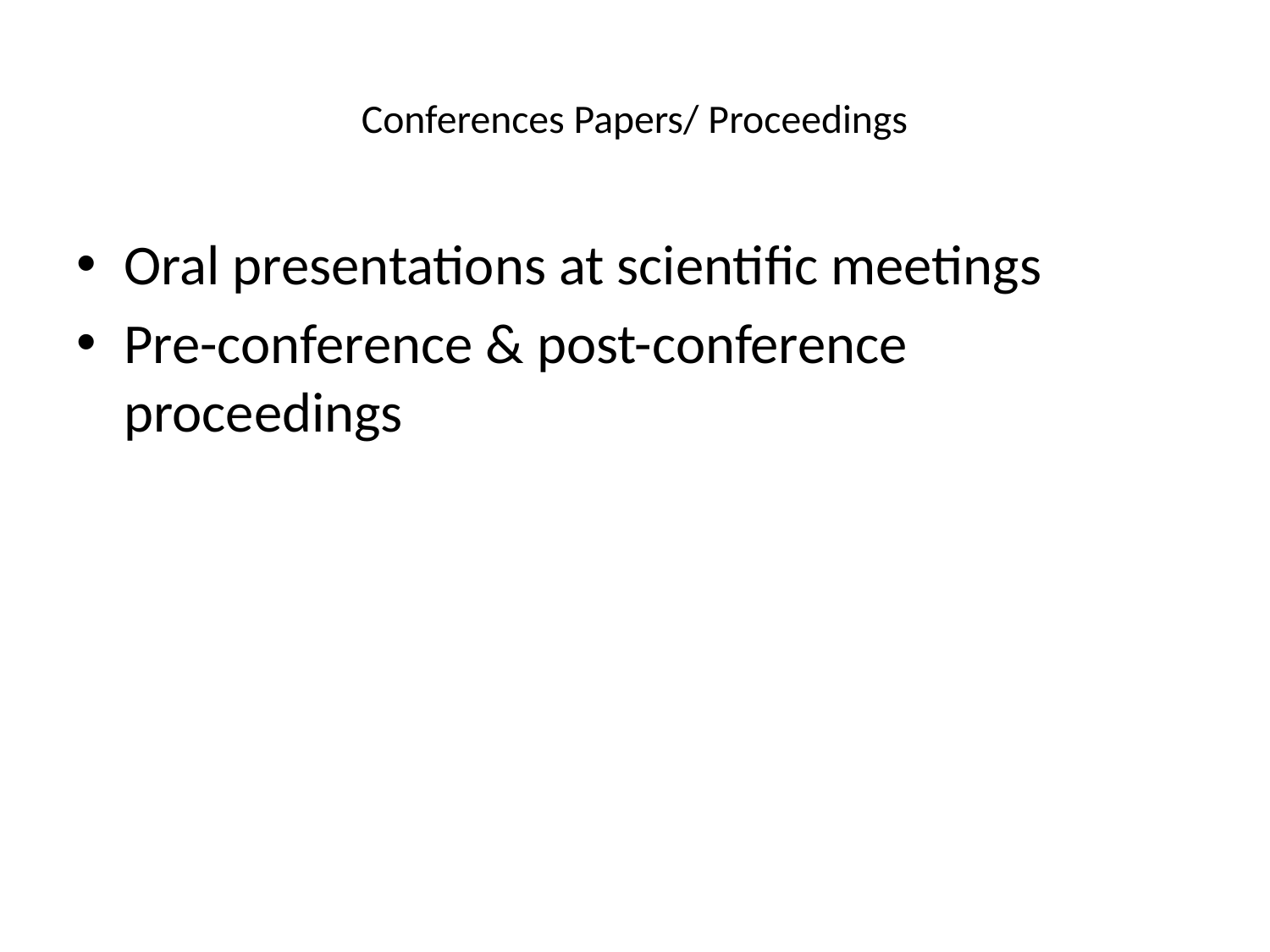

# Conferences Papers/ Proceedings
Oral presentations at scientific meetings
Pre-conference & post-conference proceedings